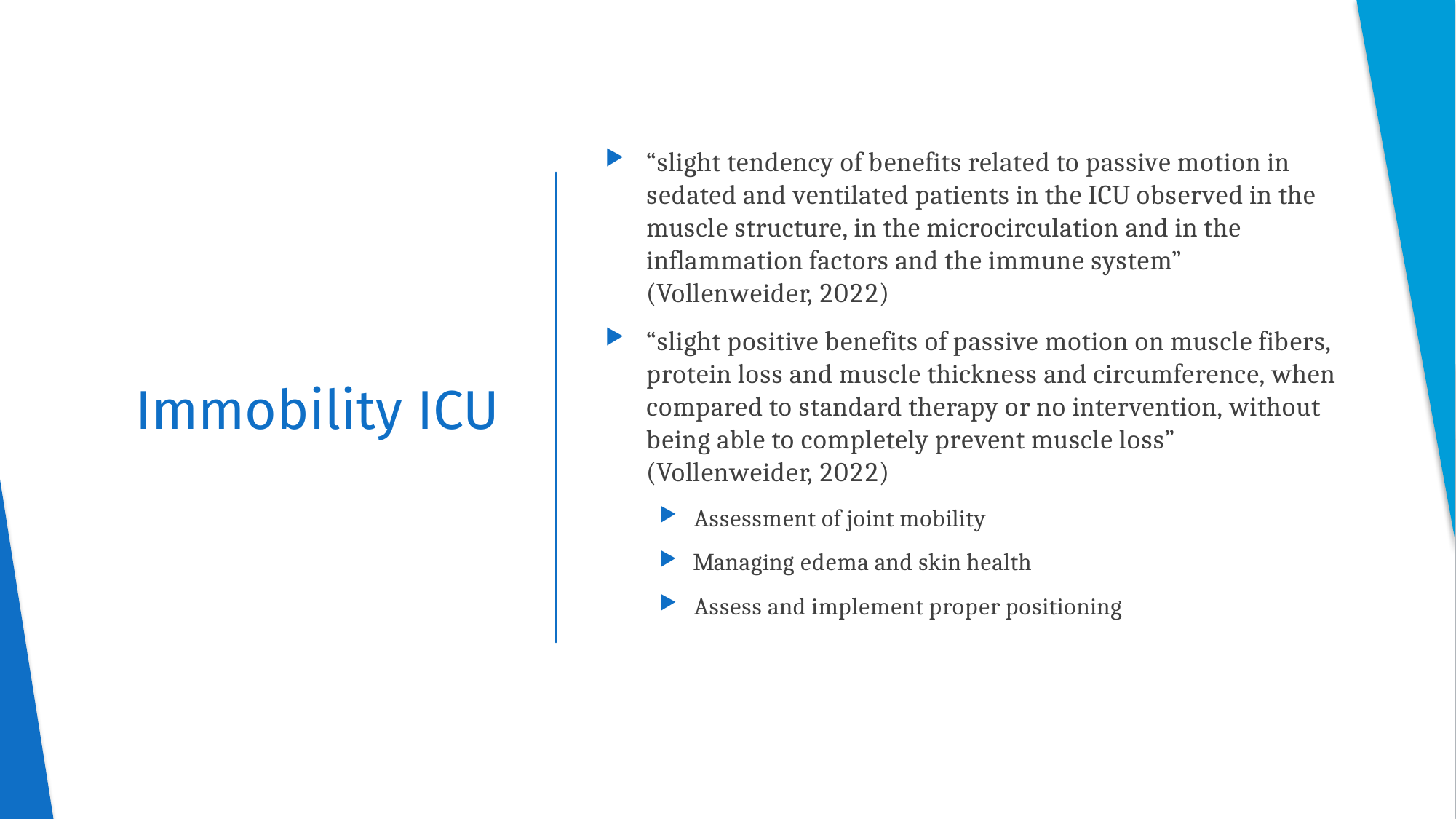

“slight tendency of benefits related to passive motion in sedated and ventilated patients in the ICU observed in the muscle structure, in the microcirculation and in the inflammation factors and the immune system” (Vollenweider, 2022)
“slight positive benefits of passive motion on muscle fibers, protein loss and muscle thickness and circumference, when compared to standard therapy or no intervention, without being able to completely prevent muscle loss” (Vollenweider, 2022)
Assessment of joint mobility
Managing edema and skin health
Assess and implement proper positioning

# Immobility ICU